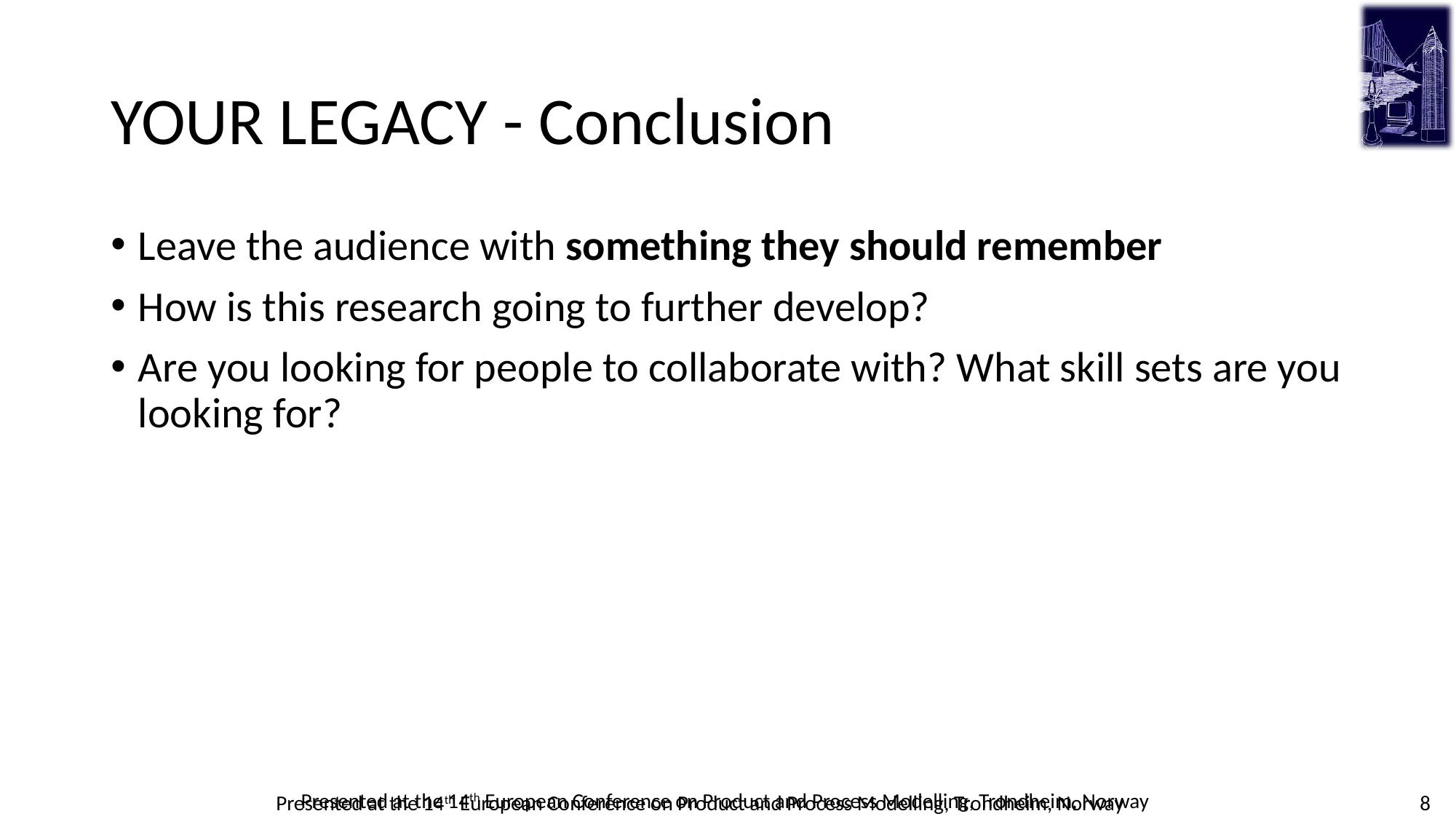

# YOUR LEGACY - Conclusion
Leave the audience with something they should remember
How is this research going to further develop?
Are you looking for people to collaborate with? What skill sets are you looking for?

Presented at the 14th European Conference on Product and Process Modelling, Trondheim, Norway
8